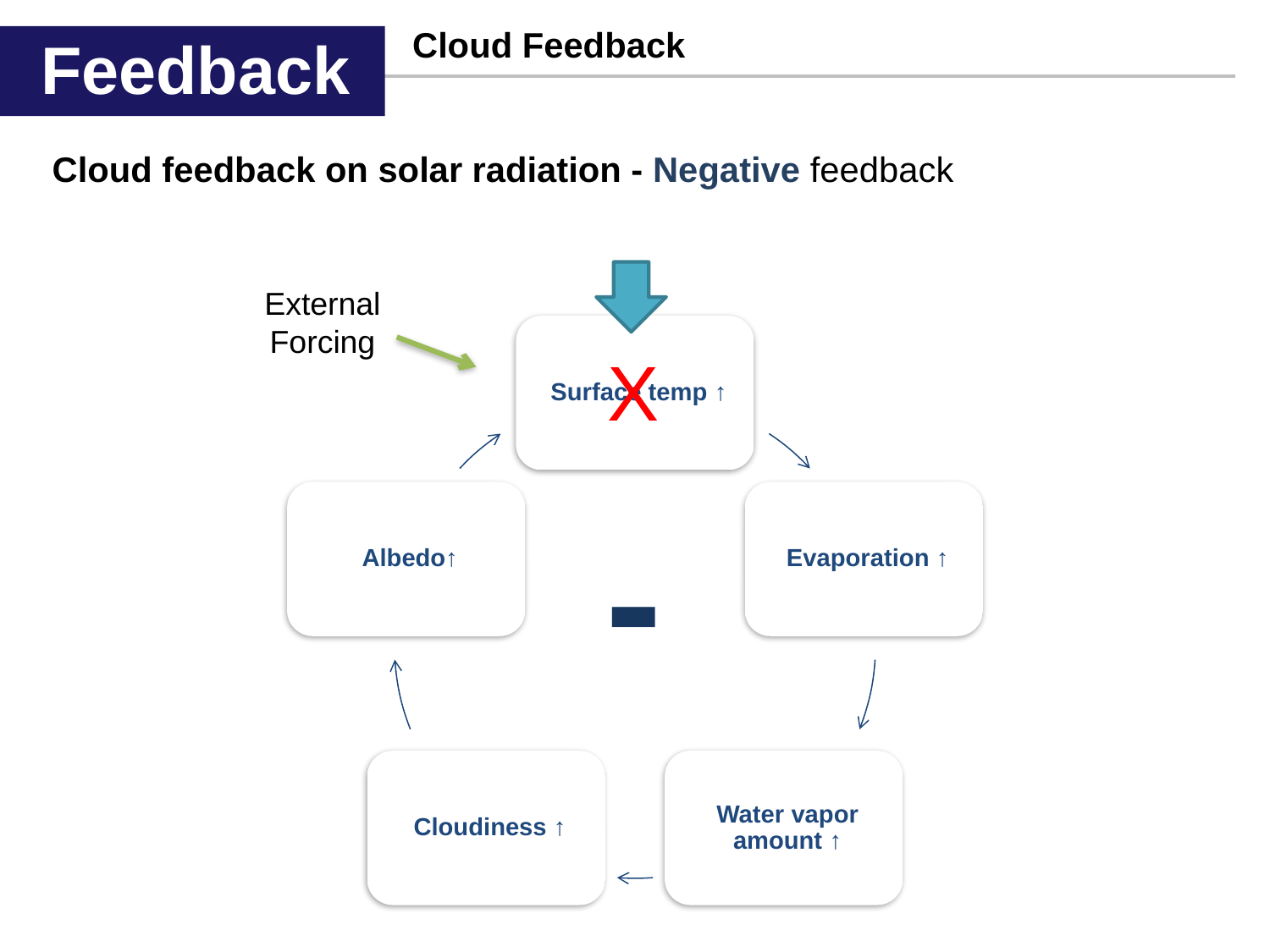

Cloud Feedback
Feedback

Cloud feedback on solar radiation - Negative feedback

External
Forcing
Surface temp ↑
Evaporation ↑
Water vapor amount ↑
Cloudiness ↑
Albedo↑
X
-